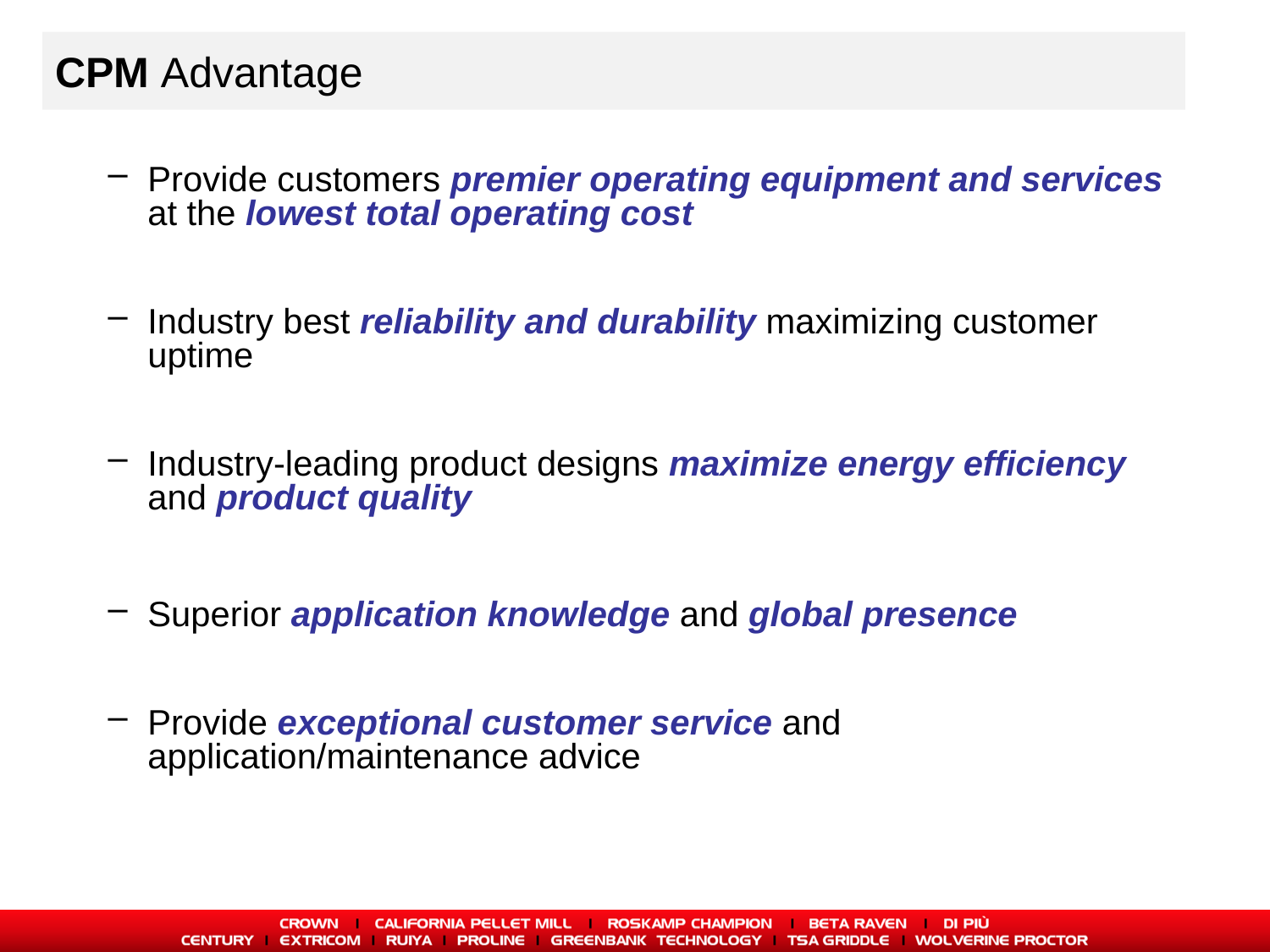

# CPM Advantage
Provide customers premier operating equipment and services at the lowest total operating cost

Industry best reliability and durability maximizing customer uptime

Industry-leading product designs maximize energy efficiency and product quality

Superior application knowledge and global presence

Provide exceptional customer service and application/maintenance advice